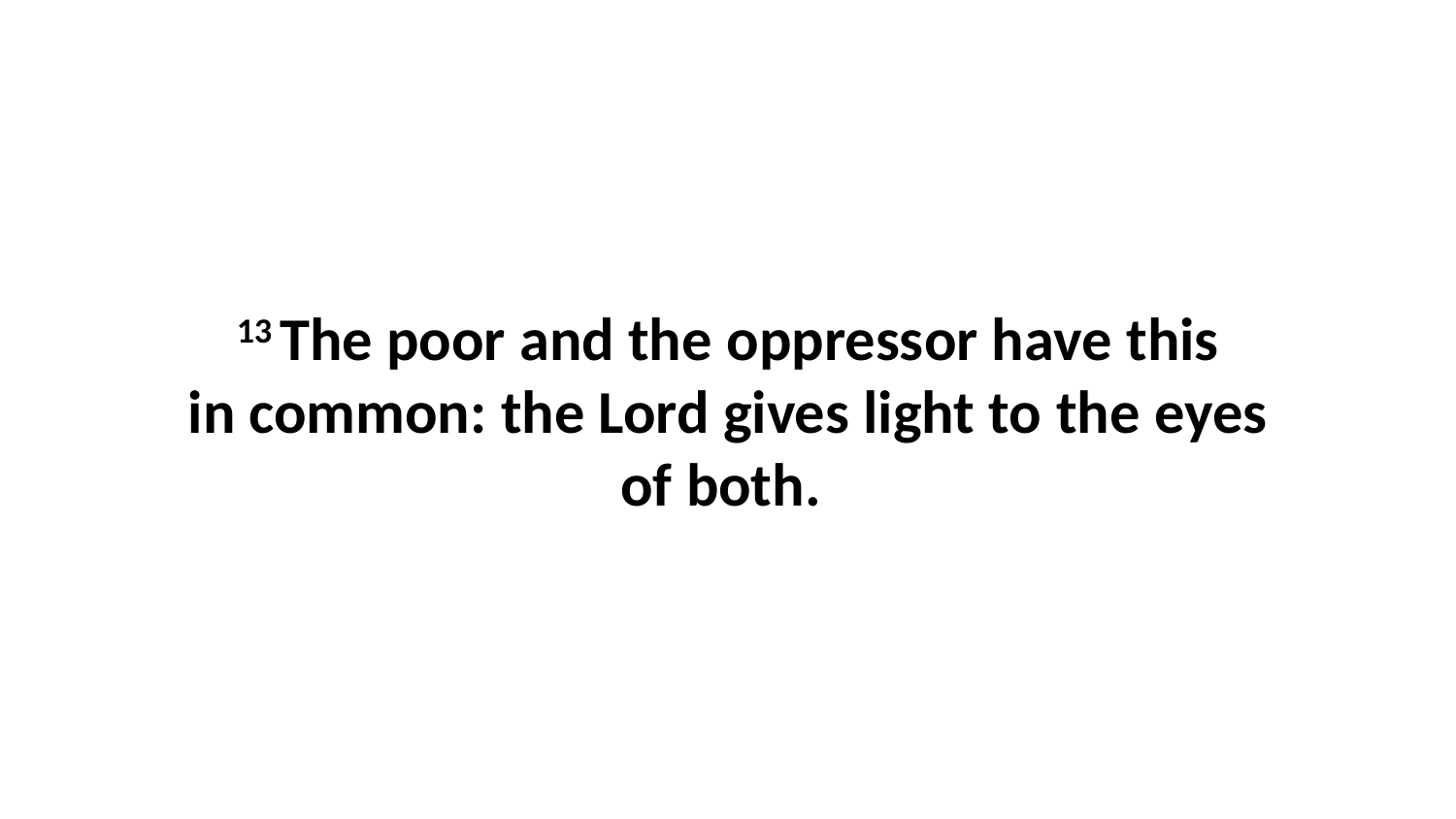

13 The poor and the oppressor have this in common: the Lord gives light to the eyes of both.